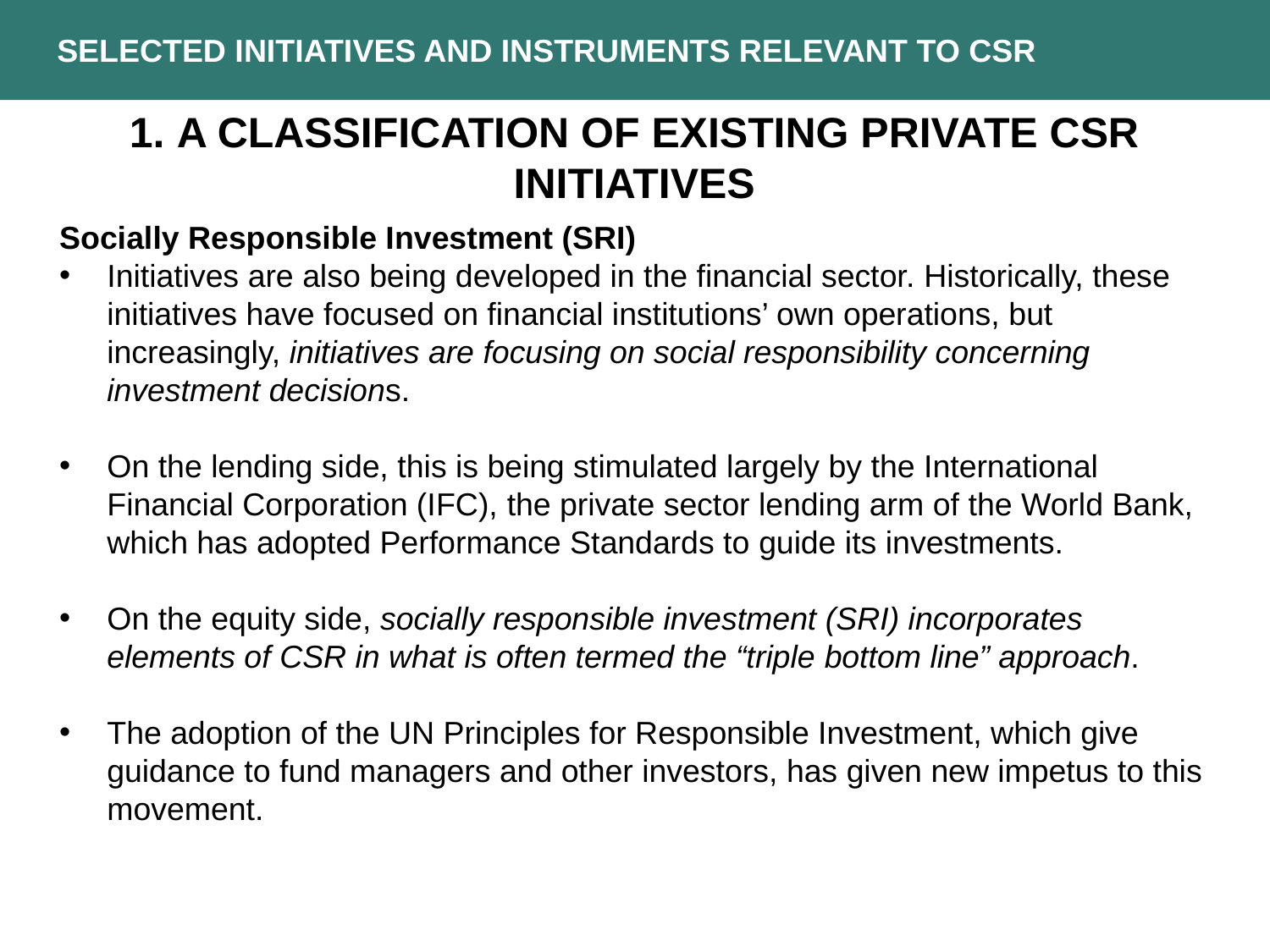

Selected Initiatives and Instruments Relevant to CSR

1. A classification of existing private CSR initiatives
Socially Responsible Investment (SRI)
Initiatives are also being developed in the financial sector. Historically, these initiatives have focused on financial institutions’ own operations, but increasingly, initiatives are focusing on social responsibility concerning investment decisions.

On the lending side, this is being stimulated largely by the International Financial Corporation (IFC), the private sector lending arm of the World Bank, which has adopted Performance Standards to guide its investments.

On the equity side, socially responsible investment (SRI) incorporates elements of CSR in what is often termed the “triple bottom line” approach.

The adoption of the UN Principles for Responsible Investment, which give guidance to fund managers and other investors, has given new impetus to this movement.